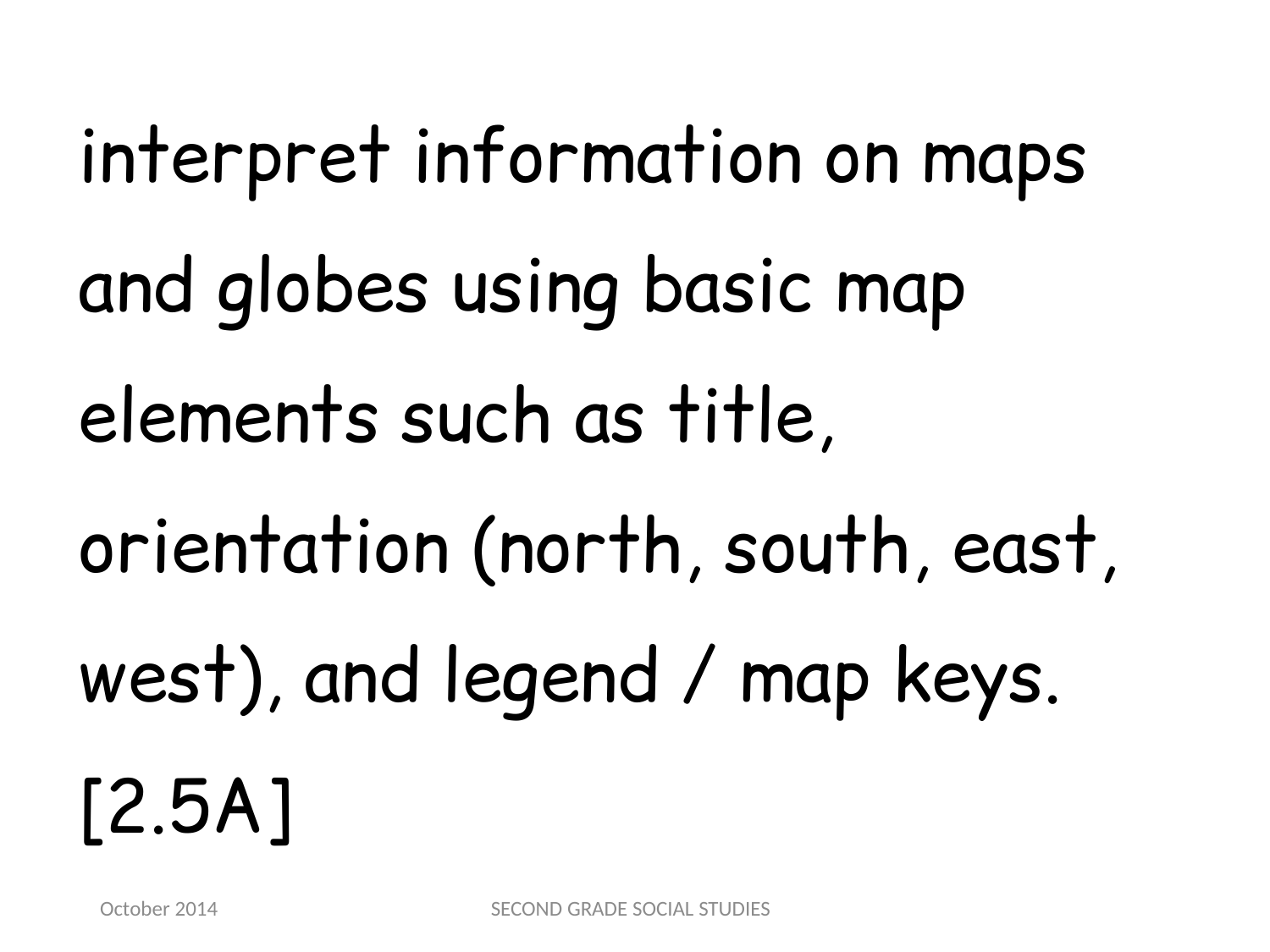

interpret information on maps and globes using basic map elements such as title, orientation (north, south, east, west), and legend / map keys.[2.5A]
October 2014
SECOND GRADE SOCIAL STUDIES